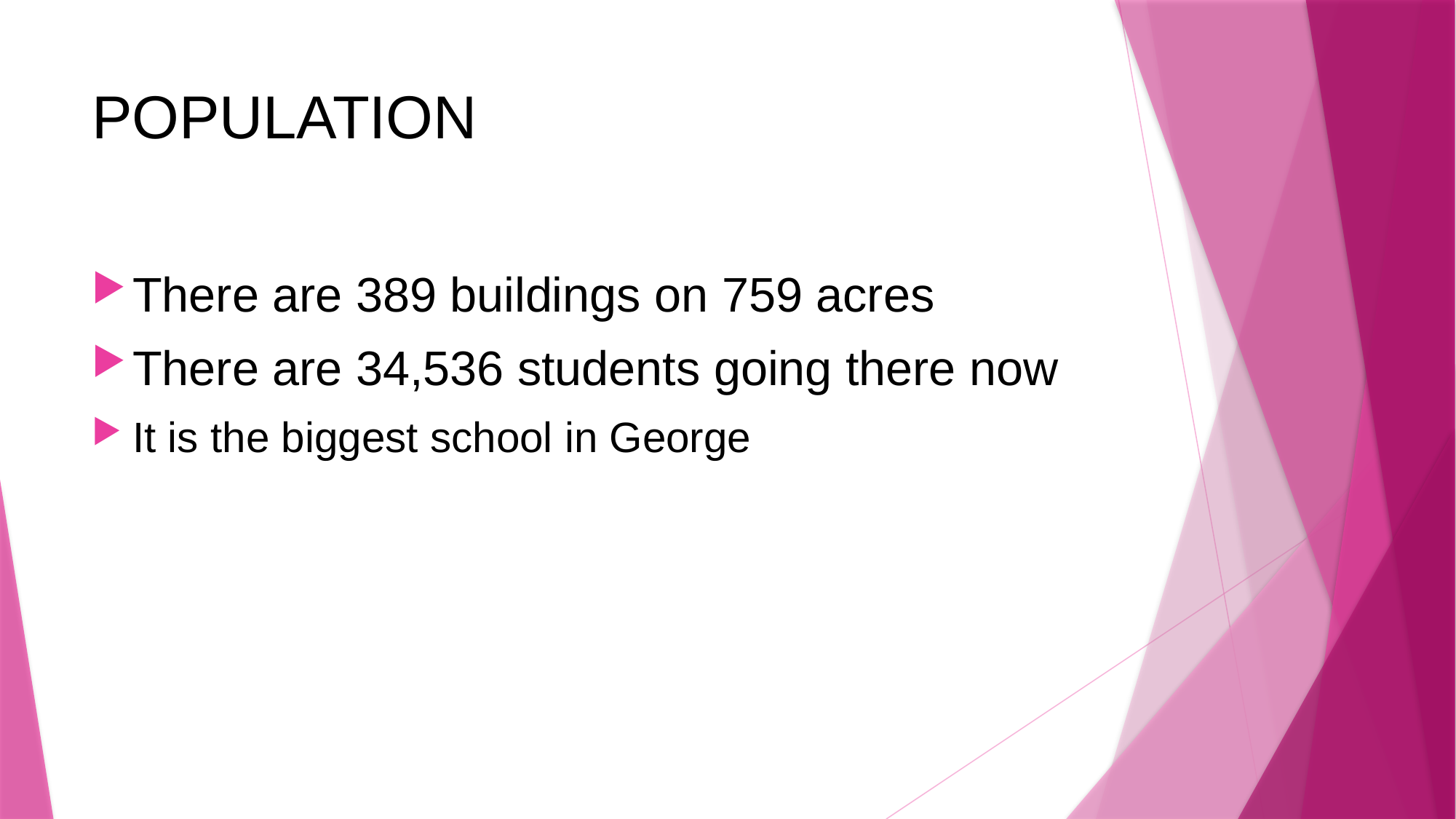

# POPULATION
There are 389 buildings on 759 acres
There are 34,536 students going there now
It is the biggest school in George